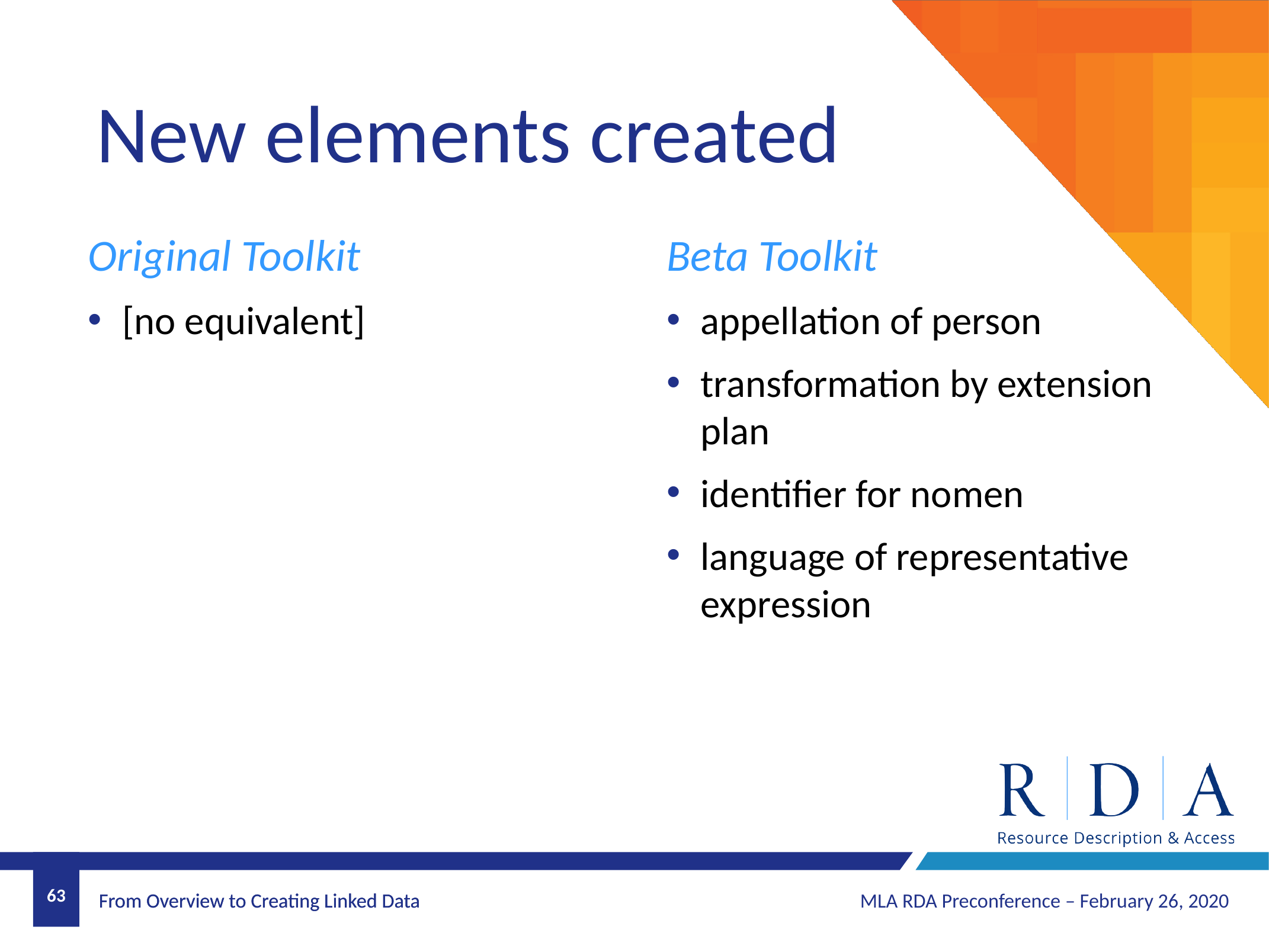

# New elements created
Original Toolkit
[no equivalent]

Beta Toolkit
appellation of person
transformation by extension plan
identifier for nomen
language of representative expression

MLA RDA Preconference – February 26, 2020